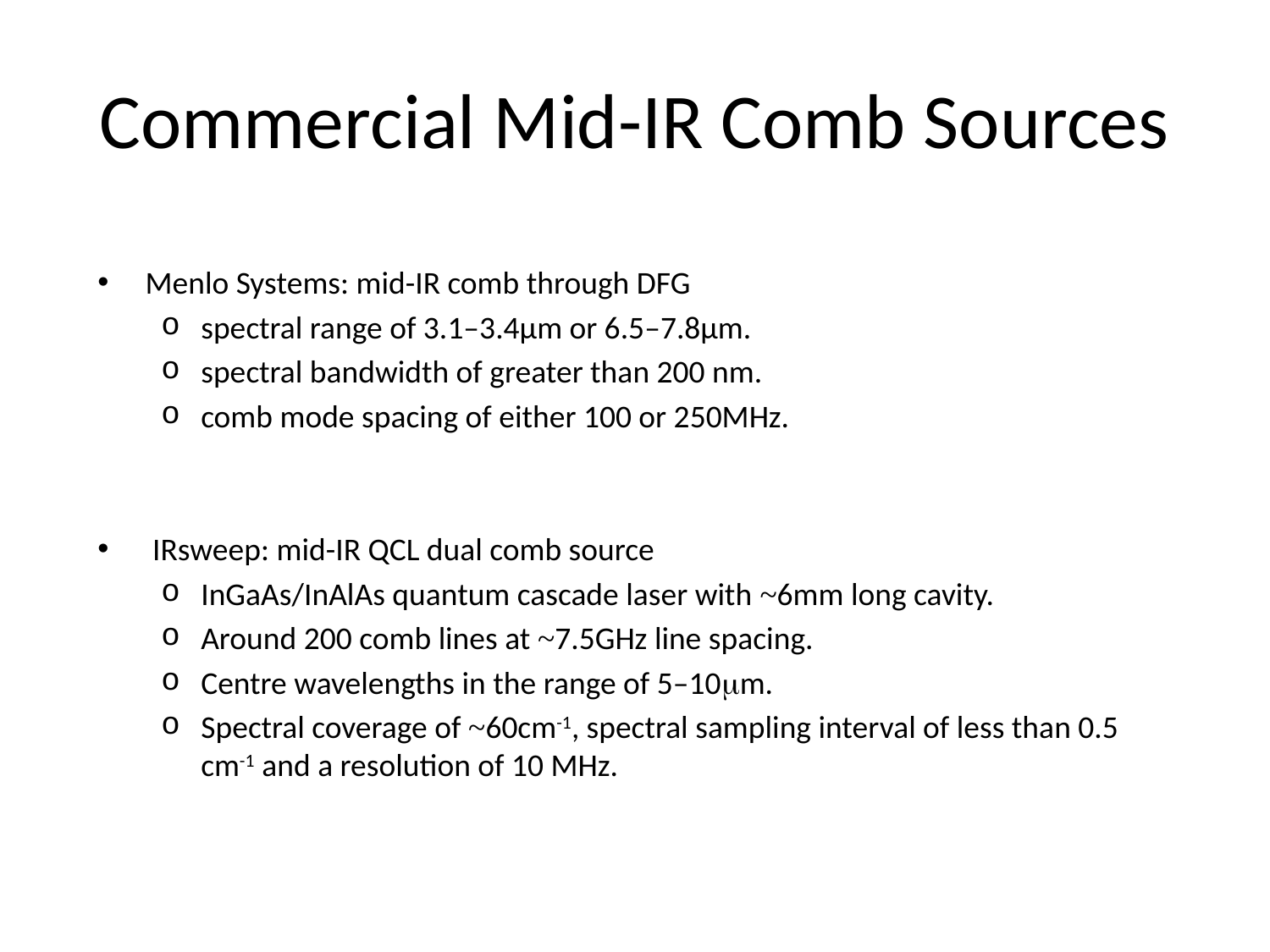

# Commercial Mid-IR Comb Sources

Menlo Systems: mid-IR comb through DFG
spectral range of 3.1–3.4µm or 6.5–7.8µm.
spectral bandwidth of greater than 200 nm.
comb mode spacing of either 100 or 250MHz.

 IRsweep: mid-IR QCL dual comb source
InGaAs/InAlAs quantum cascade laser with ~6mm long cavity.
Around 200 comb lines at ~7.5GHz line spacing.
Centre wavelengths in the range of 5–10μm.
Spectral coverage of ~60cm-1, spectral sampling interval of less than 0.5 cm-1 and a resolution of 10 MHz.